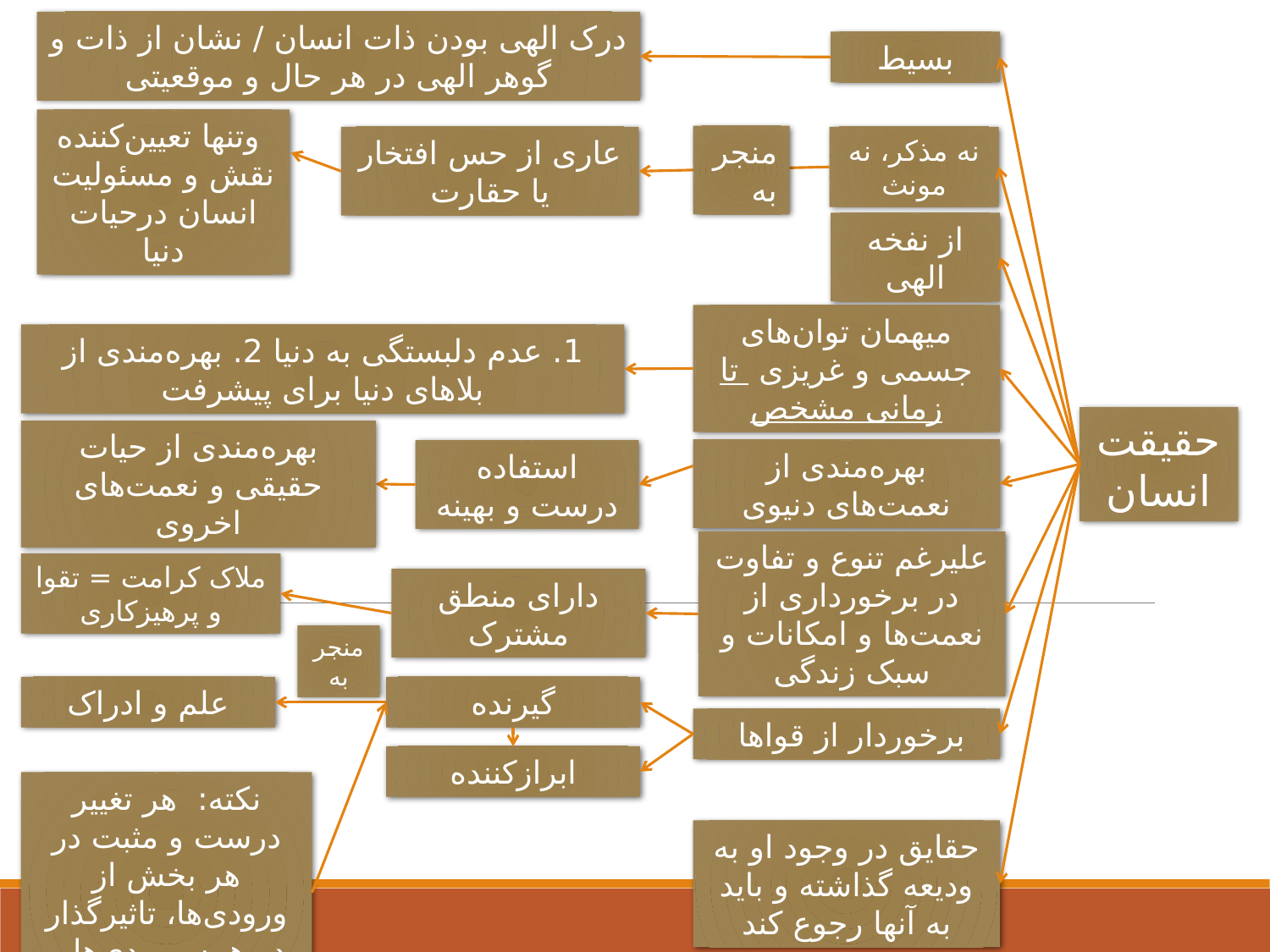

درک الهی بودن ذات انسان / نشان از ذات و گوهر الهی در هر حال و موقعیتی
بسیط
 وتنها تعیین‌کننده نقش و مسئولیت انسان درحیات دنیا
منجربه
نه مذکر، نه مونث
عاری از حس افتخار یا حقارت
از نفخه الهی
میهمان توان‌های جسمی و غریزی  تا زمانی مشخص
1. عدم دلبستگی به دنیا 2. بهره‌مندی از بلاهای دنیا برای پیشرفت
حقیقت انسان
بهره‌مندی از حیات حقیقی و نعمت‌های اخروی
بهره‌مندی از نعمت‌های دنیوی
استفاده درست و بهینه
علیرغم تنوع و تفاوت در برخورداری از نعمت‌ها و امکانات و سبک زندگی
ملاک کرامت = تقوا و پرهیزکاری
دارای منطق مشترک
منجر به
علم و ادراک
گیرنده
برخوردار از قواها
ابرازکننده
نکته:  هر تغییر درست و مثبت در هر بخش از ورودی‌ها، تاثیرگذار در همه ورودی‌ها و خروجی‌ها
حقایق در وجود او به ودیعه گذاشته و باید به آنها رجوع کند